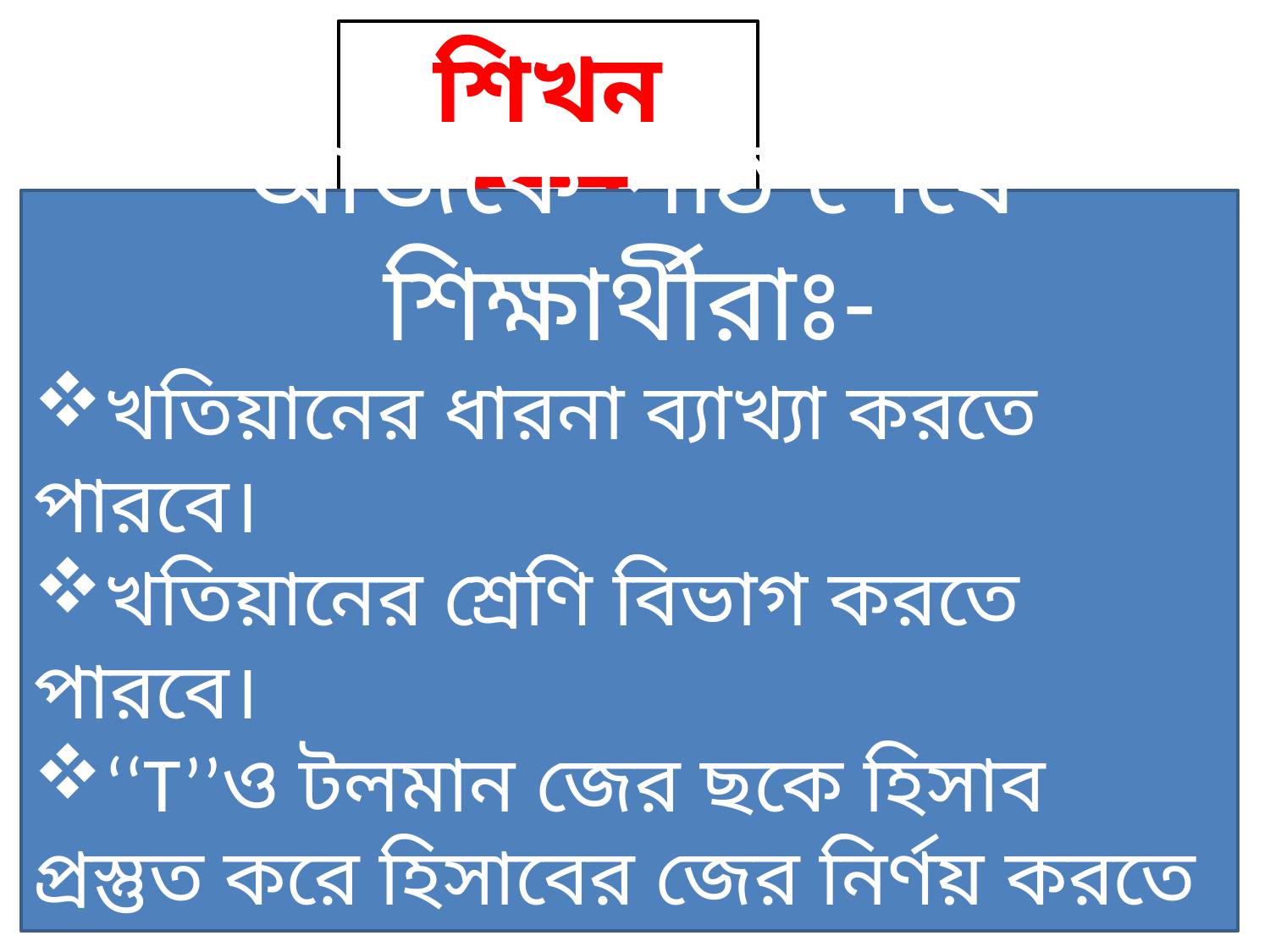

শিখন ফল
আজকে পাঠ শেষে শিক্ষার্থীরাঃ-
খতিয়ানের ধারনা ব্যাখ্যা করতে পারবে।
খতিয়ানের শ্রেণি বিভাগ করতে পারবে।
‘‘T’’ও টলমান জের ছকে হিসাব প্রস্তুত করে হিসাবের জের নির্ণয় করতে পারবে।